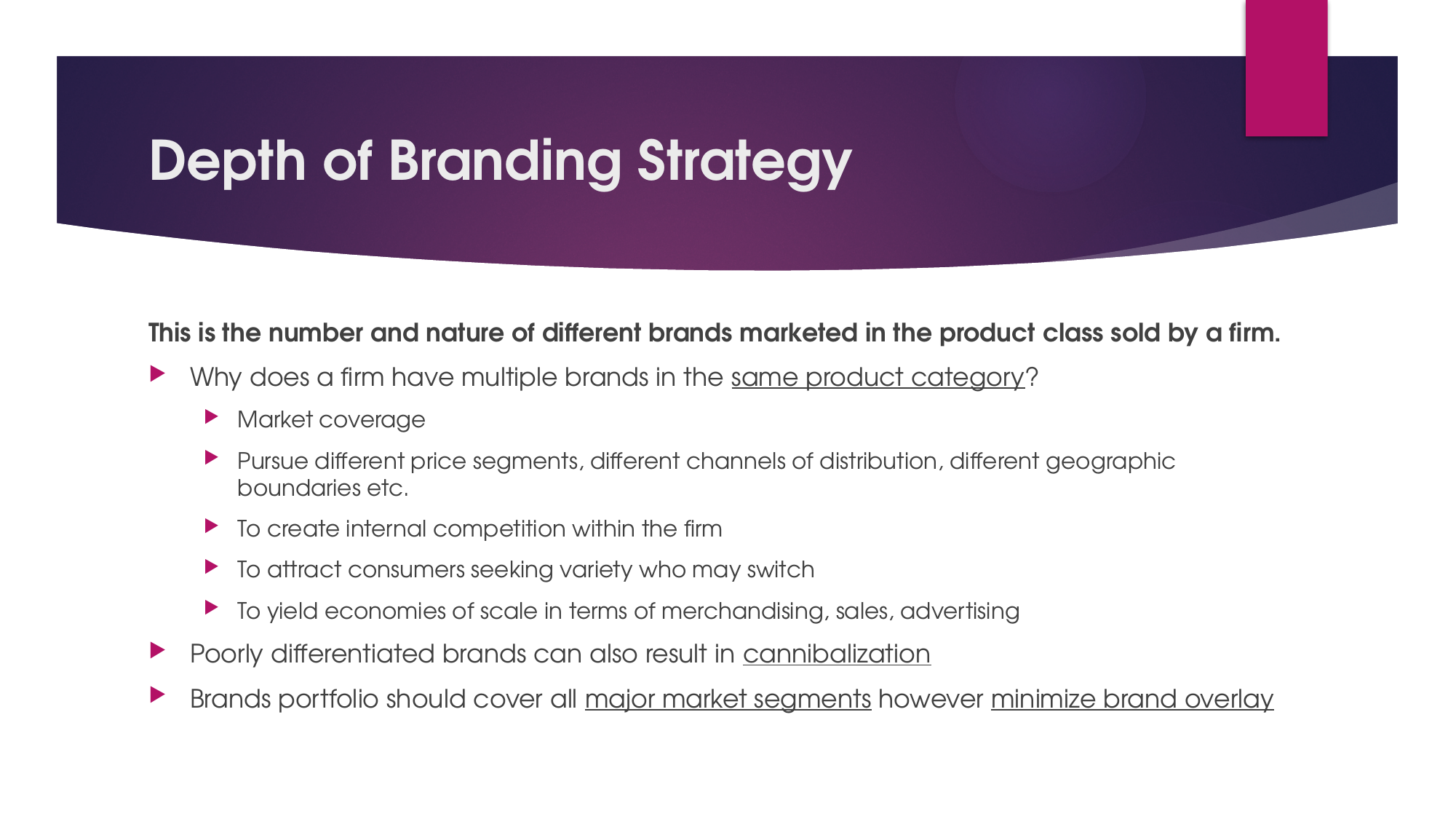

# Depth of Branding Strategy
This is the number and nature of different brands marketed in the product class sold by a firm.
Why does a firm have multiple brands in the same product category?
Market coverage
Pursue different price segments, different channels of distribution, different geographic boundaries etc.
To create internal competition within the firm
To attract consumers seeking variety who may switch
To yield economies of scale in terms of merchandising, sales, advertising
Poorly differentiated brands can also result in cannibalization
Brands portfolio should cover all major market segments however minimize brand overlay